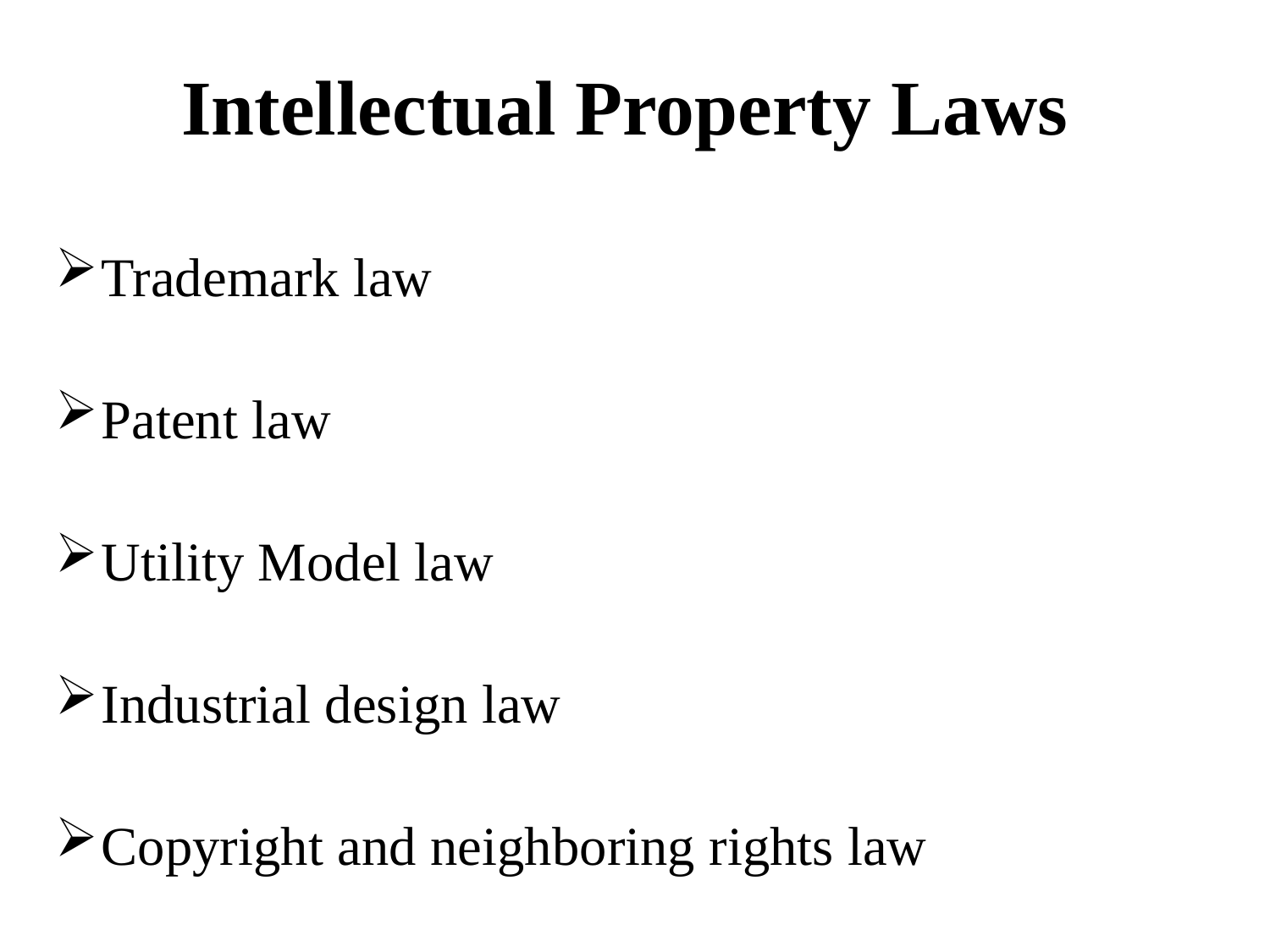

# Intellectual Property Laws
Trademark law
Patent law
Utility Model law
Industrial design law
Copyright and neighboring rights law